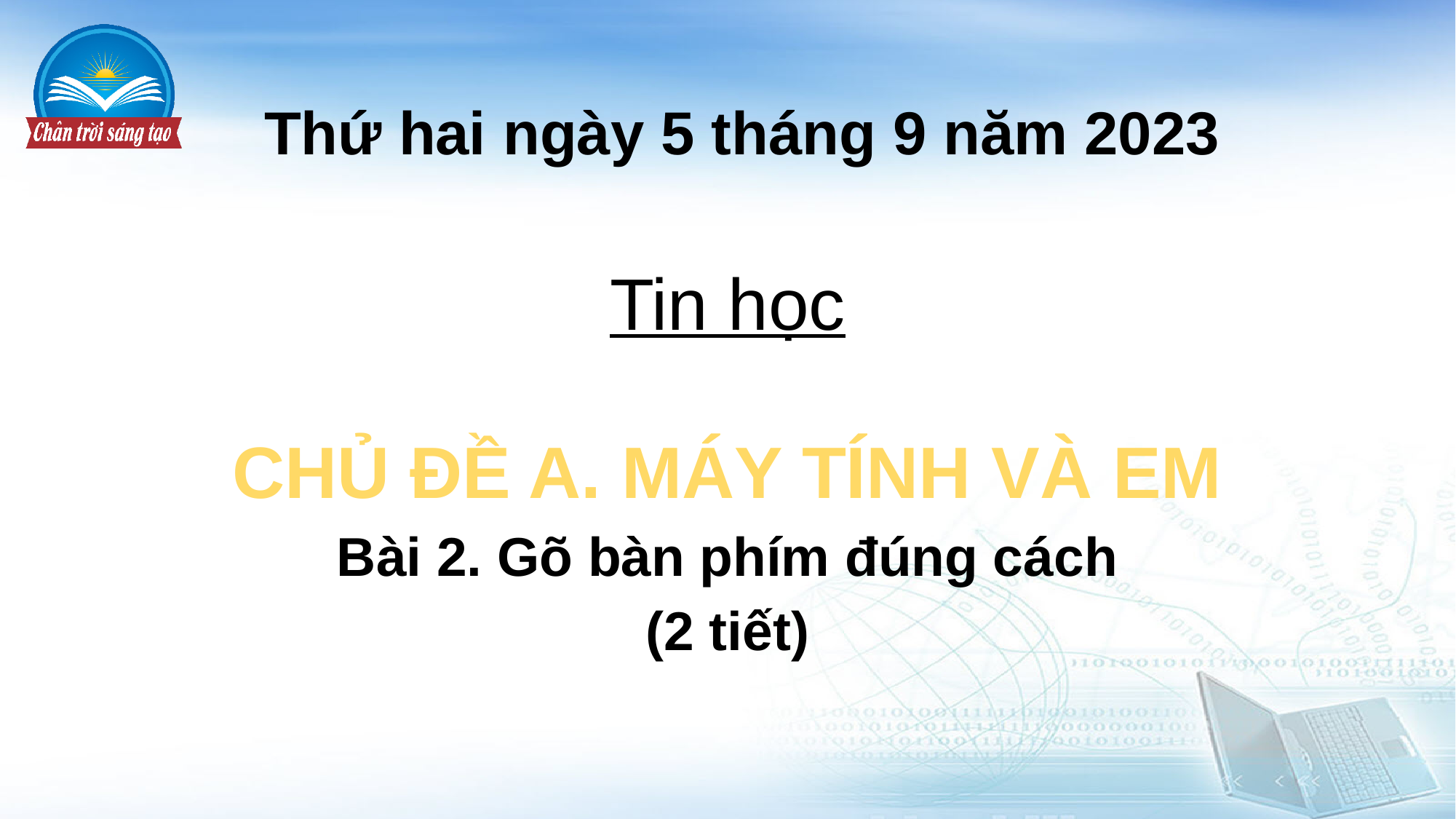

# Thứ hai ngày 5 tháng 9 năm 2023
Tin học
CHỦ ĐỀ A. MÁY TÍNH VÀ EM
Bài 2. Gõ bàn phím đúng cách
(2 tiết)